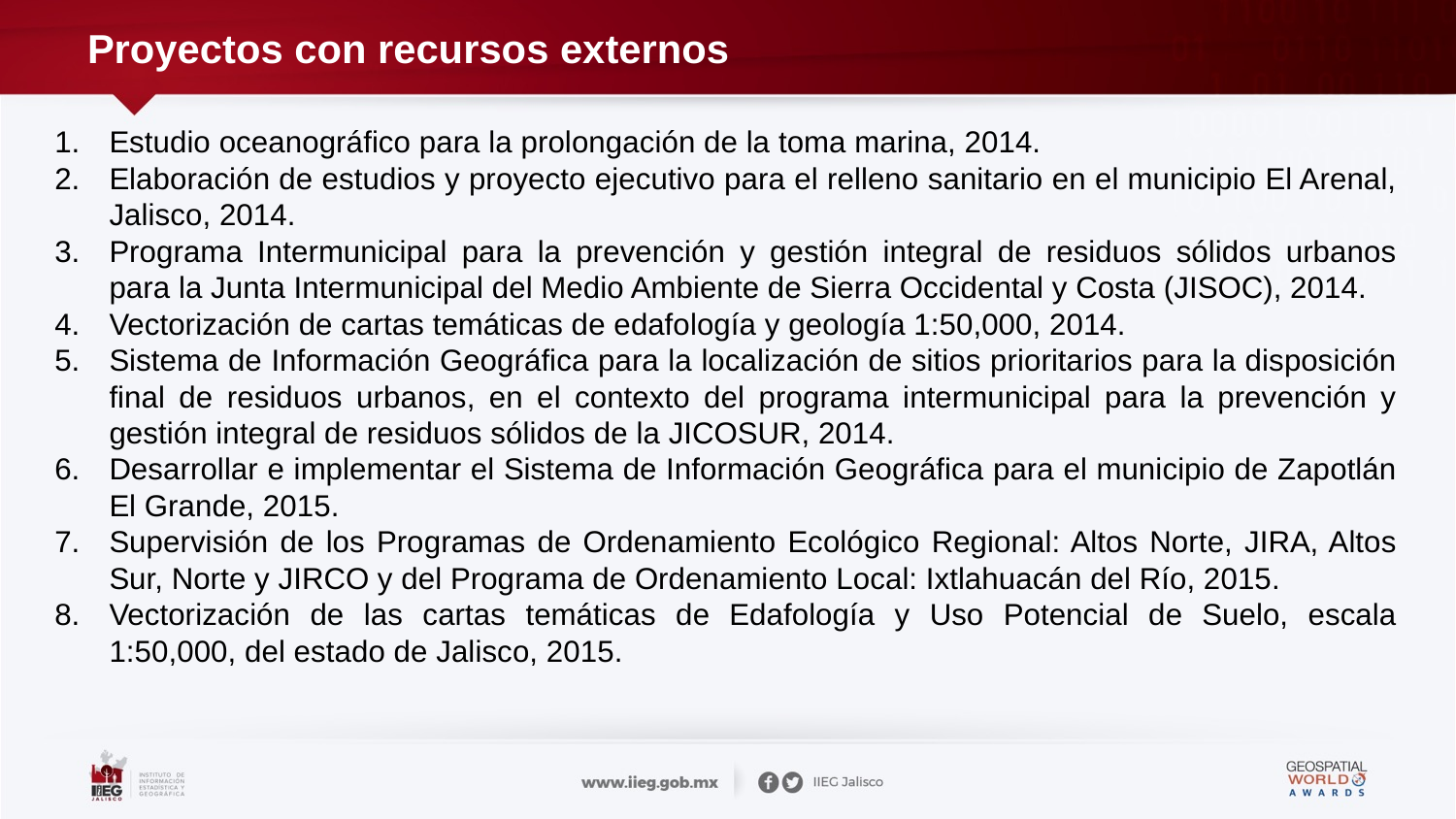

# Proyectos con recursos externos
Estudio oceanográfico para la prolongación de la toma marina, 2014.
Elaboración de estudios y proyecto ejecutivo para el relleno sanitario en el municipio El Arenal, Jalisco, 2014.
Programa Intermunicipal para la prevención y gestión integral de residuos sólidos urbanos para la Junta Intermunicipal del Medio Ambiente de Sierra Occidental y Costa (JISOC), 2014.
Vectorización de cartas temáticas de edafología y geología 1:50,000, 2014.
Sistema de Información Geográfica para la localización de sitios prioritarios para la disposición final de residuos urbanos, en el contexto del programa intermunicipal para la prevención y gestión integral de residuos sólidos de la JICOSUR, 2014.
Desarrollar e implementar el Sistema de Información Geográfica para el municipio de Zapotlán El Grande, 2015.
Supervisión de los Programas de Ordenamiento Ecológico Regional: Altos Norte, JIRA, Altos Sur, Norte y JIRCO y del Programa de Ordenamiento Local: Ixtlahuacán del Río, 2015.
Vectorización de las cartas temáticas de Edafología y Uso Potencial de Suelo, escala 1:50,000, del estado de Jalisco, 2015.